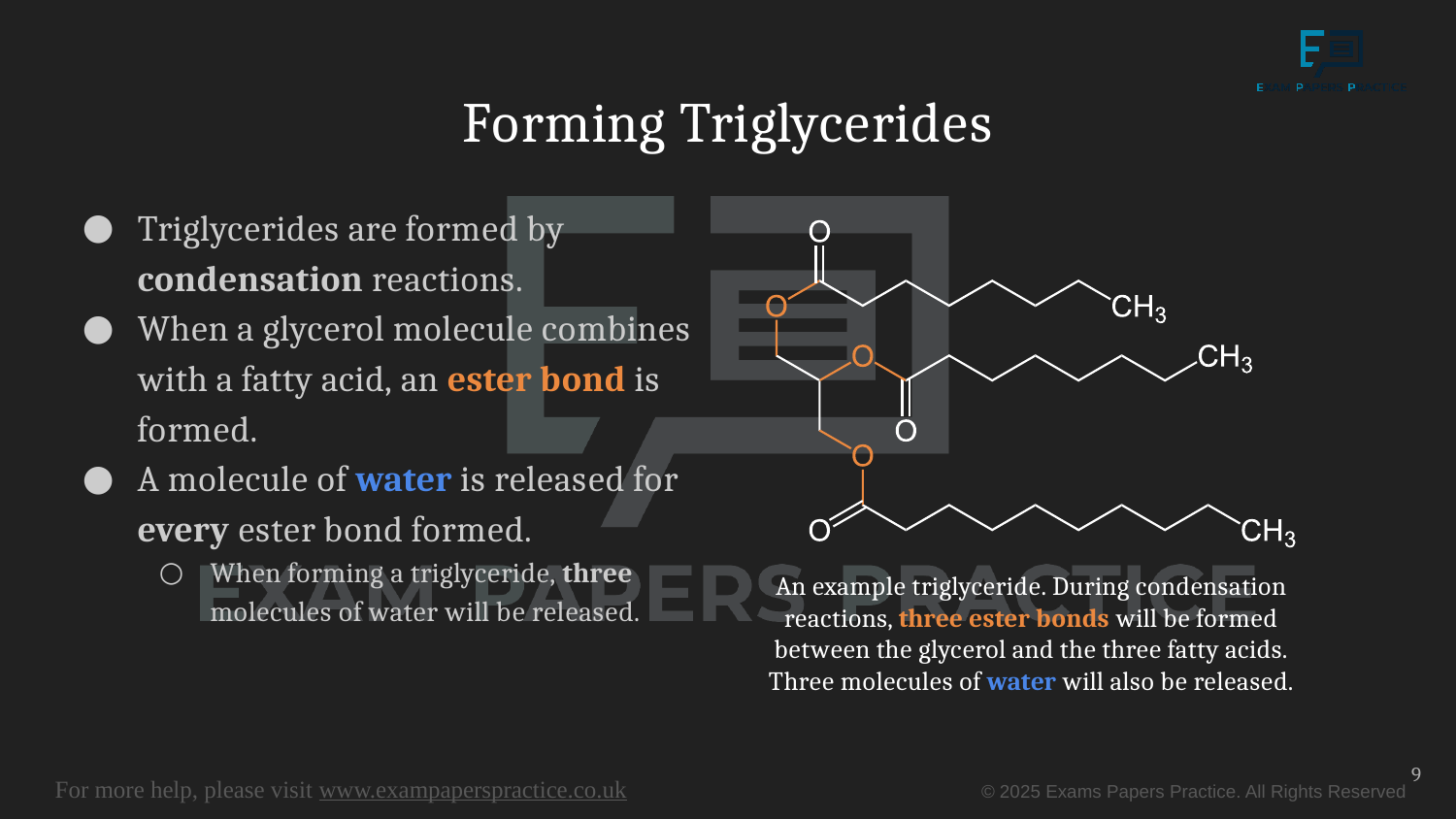

# Forming Triglycerides

Triglycerides are formed by condensation reactions.
When a glycerol molecule combines with a fatty acid, an ester bond is formed.
A molecule of water is released for every ester bond formed.
When forming a triglyceride, three molecules of water will be released.

An example triglyceride. During condensation reactions, three ester bonds will be formed between the glycerol and the three fatty acids. Three molecules of water will also be released.
9